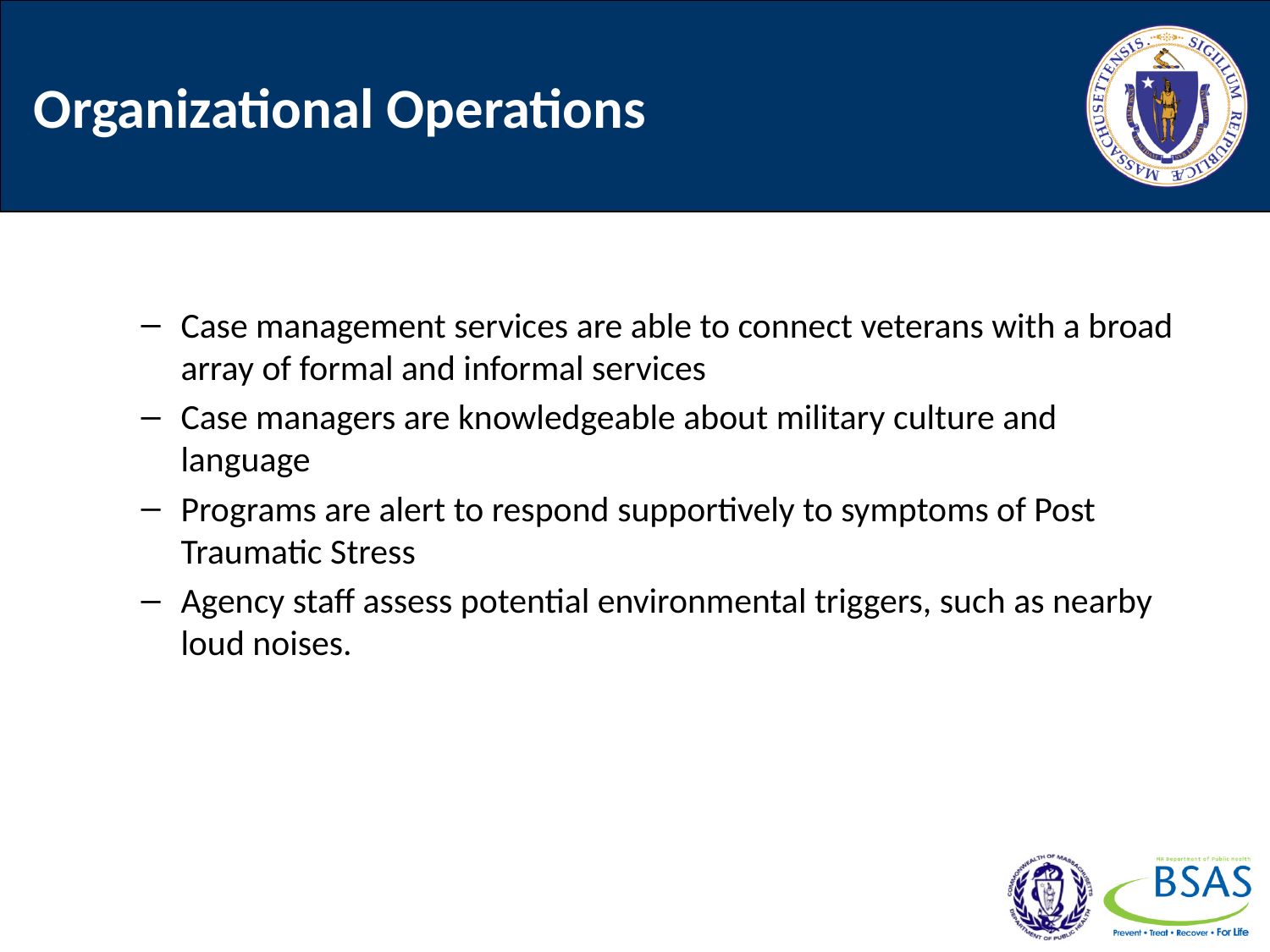

# Organizational Operations
Case management services are able to connect veterans with a broad array of formal and informal services
Case managers are knowledgeable about military culture and language
Programs are alert to respond supportively to symptoms of Post Traumatic Stress
Agency staff assess potential environmental triggers, such as nearby loud noises.